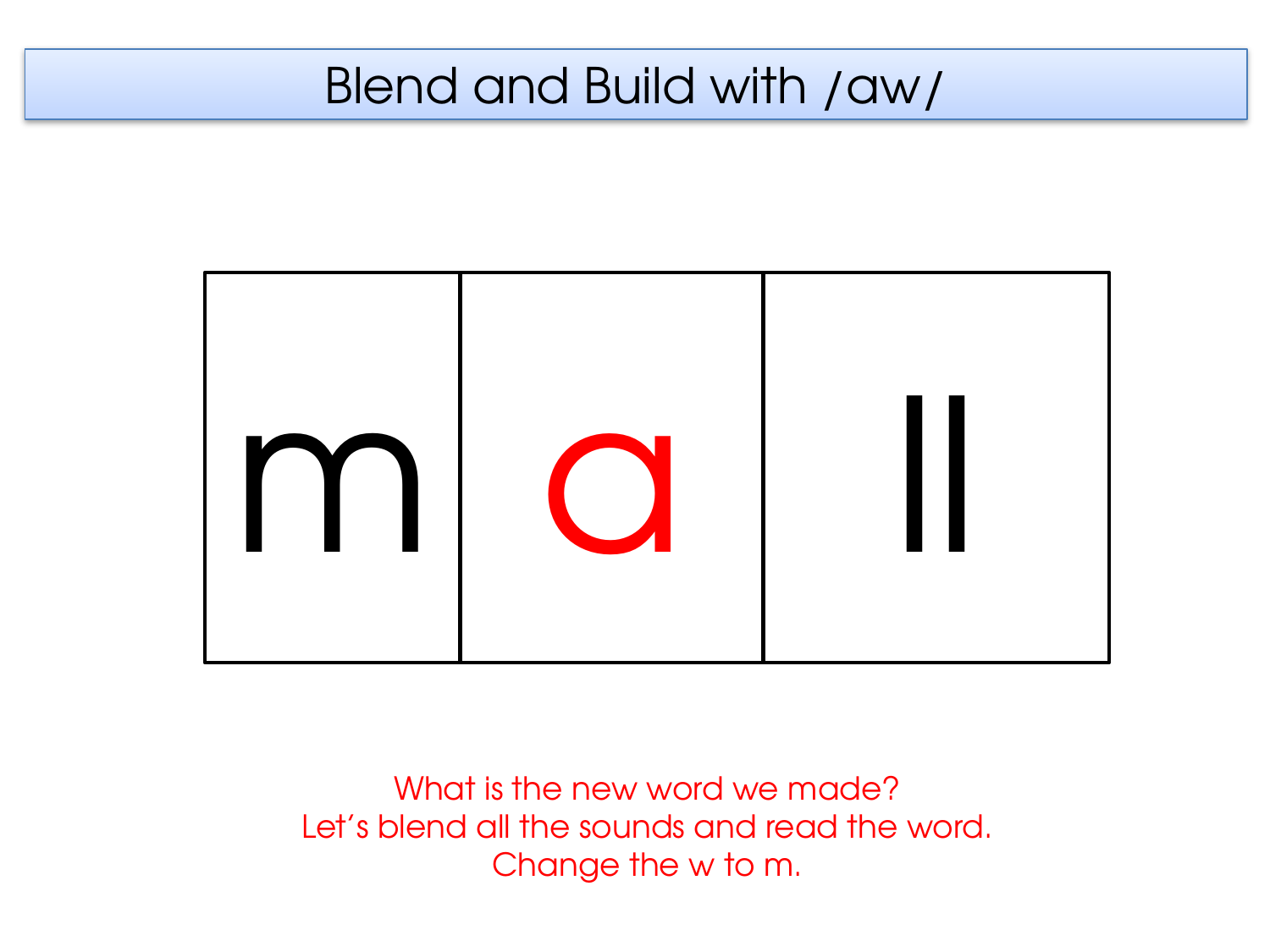

Blend and Build with /aw/
m
a
ll
What is the new word we made?
Let’s blend all the sounds and read the word.
Change the w to m.